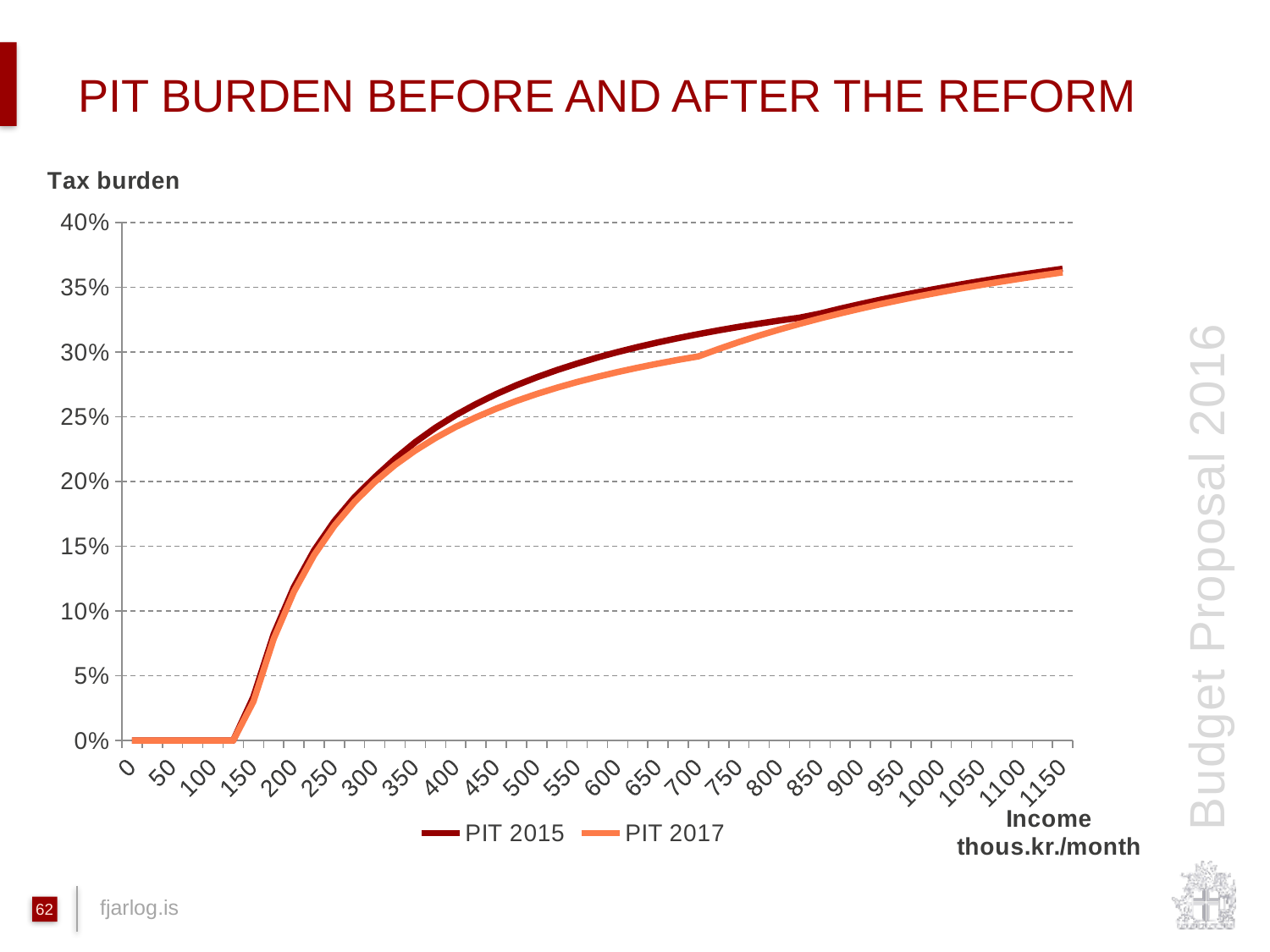

# pit burden before and after the reform

### Chart

| Category | PIT 2015 | PIT 2017 |
|---|---|---|
| 0 | 0.0 | 0.0 |
| 25 | 0.0 | 0.0 |
| 50 | 0.0 | 0.0 |
| 75 | 0.0 | 0.0 |
| 100 | 0.0 | 0.0 |
| 125 | 0.0 | 0.0 |
| 150 | 0.033653333333333334 | 0.030053333333333335 |
| 175 | 0.08213142857142858 | 0.07853142857142857 |
| 200 | 0.11849 | 0.11489 |
| 225 | 0.1467688888888889 | 0.1431688888888889 |
| 250 | 0.169392 | 0.165792 |
| 275 | 0.18790181818181817 | 0.18430181818181818 |
| 300 | 0.20332666666666666 | 0.19972666666666666 |
| 325 | 0.21756918153846153 | 0.21277846153846153 |
| 350 | 0.23041424 | 0.2239657142857143 |
| 375 | 0.241546624 | 0.23366133333333333 |
| 400 | 0.25128746 | 0.242145 |
| 425 | 0.25988231529411765 | 0.2496305882352941 |
| 450 | 0.2675221866666667 | 0.2562844444444444 |
| 475 | 0.2743578610526316 | 0.2622378947368421 |
| 500 | 0.280509968 | 0.267596 |
| 525 | 0.28607615999999997 | 0.27244380952380953 |
| 550 | 0.29113633454545457 | 0.2768509090909091 |
| 575 | 0.29575649391304354 | 0.28087478260869564 |
| 600 | 0.29999164000000006 | 0.28456333333333333 |
| 625 | 0.30388797440000004 | 0.2879568 |
| 650 | 0.3074845907692308 | 0.29108923076923077 |
| 675 | 0.31081479111111115 | 0.29398962962962966 |
| 700 | 0.31390712000000004 | 0.29668285714285714 |
| 725 | 0.31678618482758625 | 0.30239724137931034 |
| 750 | 0.319473312 | 0.30773066666666665 |
| 775 | 0.32198707612903227 | 0.31272 |
| 800 | 0.32434373000000005 | 0.3173975 |
| 825 | 0.32655755636363637 | 0.32179151515151516 |
| 850 | 0.32968085176470596 | 0.3259270588235294 |
| 875 | 0.3334728274285715 | 0.32982628571428574 |
| 900 | 0.3370541377777778 | 0.3335088888888889 |
| 925 | 0.3404418637837838 | 0.33699243243243243 |
| 950 | 0.3436512884210527 | 0.34029263157894735 |
| 975 | 0.3466961271794872 | 0.3434235897435897 |
| 1000 | 0.3495887240000001 | 0.346398 |
| 1025 | 0.3523402185365854 | 0.34922731707317073 |
| 1050 | 0.35496068952380955 | 0.35192190476190477 |
| 1075 | 0.35745927813953493 | 0.3544911627906977 |
| 1100 | 0.3598442945454546 | 0.35694363636363635 |
| 1125 | 0.36212331022222227 | 0.3592871111111111 |
| 1150 | 0.3643032382608696 | 0.36152869565217394 |
62